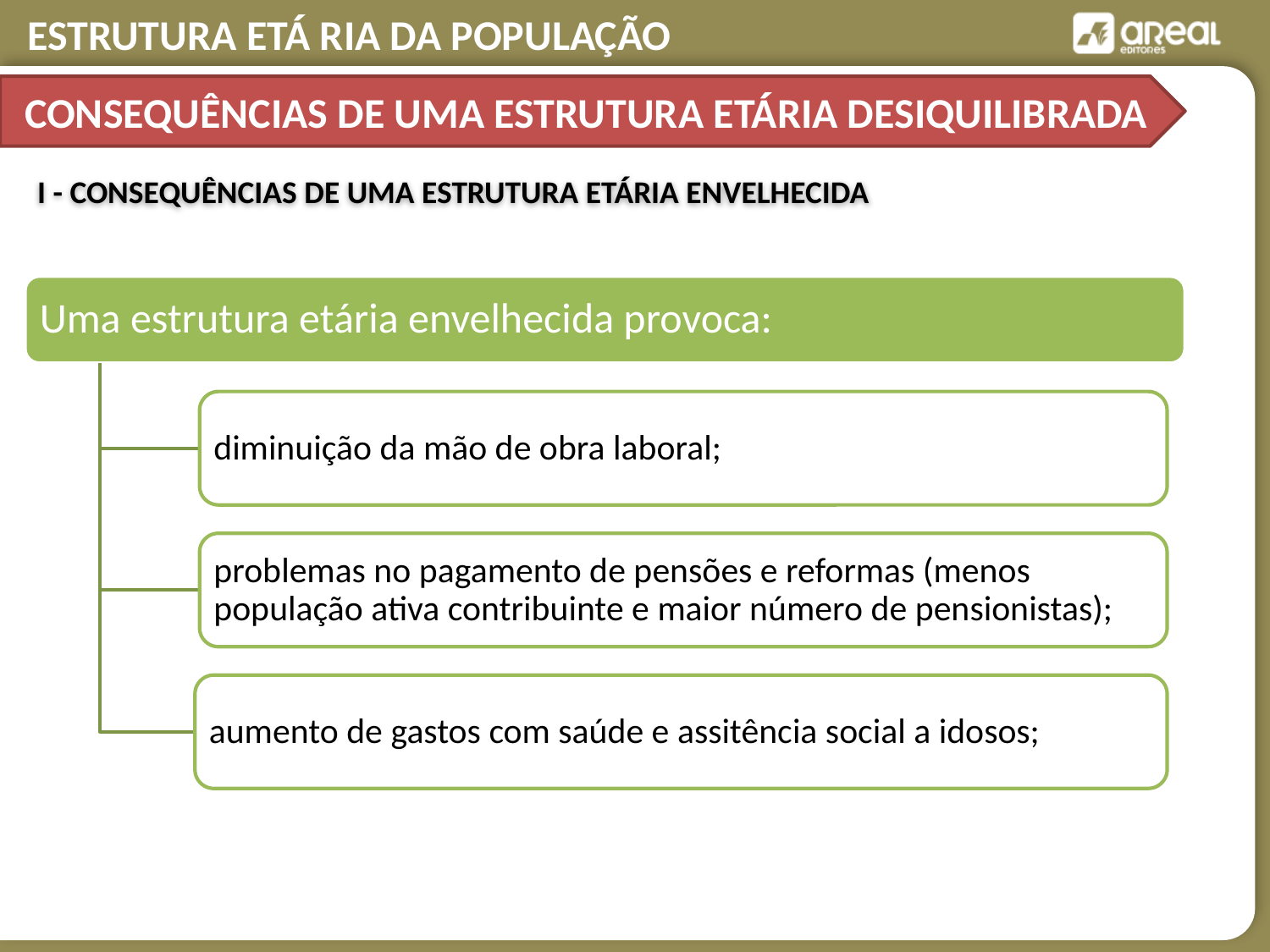

CONSEQUÊNCIAS DE UMA ESTRUTURA ETÁRIA DESIQUILIBRADA
I - CONSEQUÊNCIAS DE UMA ESTRUTURA ETÁRIA ENVELHECIDA
Uma estrutura etária envelhecida provoca:

diminuição da mão de obra laboral;
problemas no pagamento de pensões e reformas (menos população ativa contribuinte e maior número de pensionistas);
aumento de gastos com saúde e assitência social a idosos;